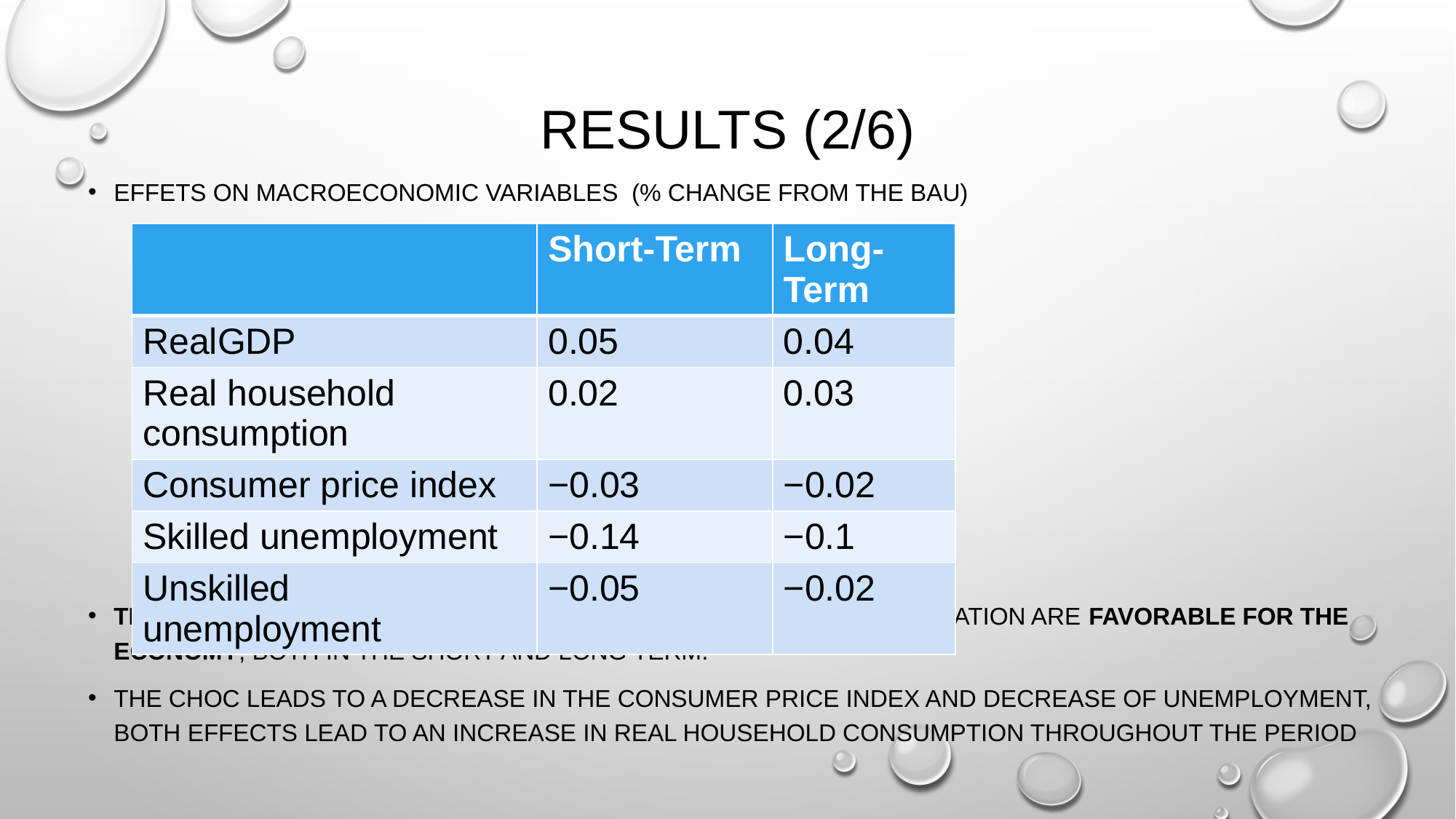

# Results (2/6)
Effets on macroeconomic variables  (% change from the BAU)

The effects of road-infrastructure investment in the simulation are favorable for the economy, both in the short and long term.
The choc leads to a decrease in the consumer price index and decrease of unemployment, both effects lead to an increase in real household consumption throughout the period
|  | Short-Term | Long-Term |
| --- | --- | --- |
| RealGDP | 0.05 | 0.04 |
| Real household consumption | 0.02 | 0.03 |
| Consumer price index | −0.03 | −0.02 |
| Skilled unemployment | −0.14 | −0.1 |
| Unskilled unemployment | −0.05 | −0.02 |